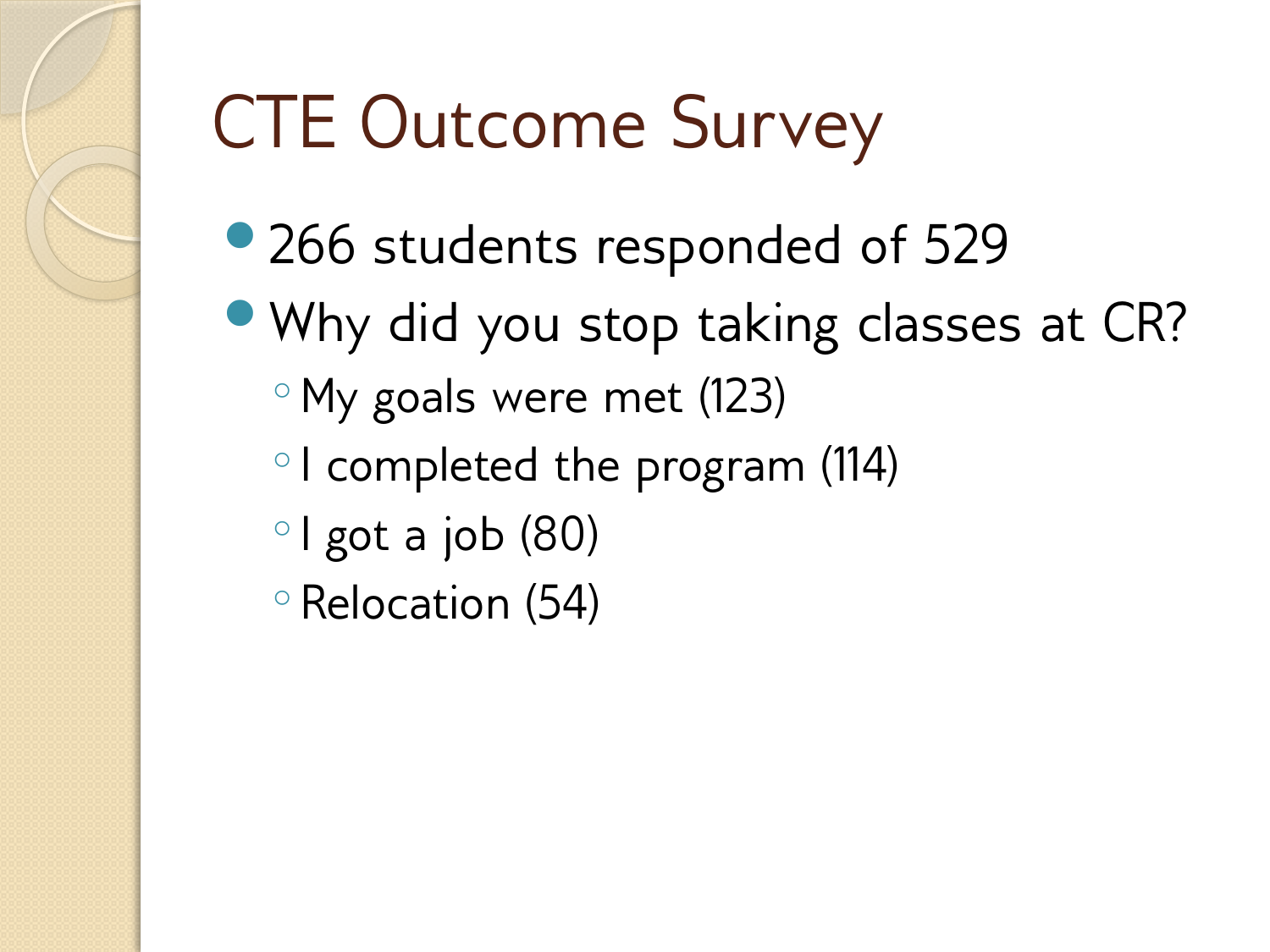

# CTE Outcome Survey
266 students responded of 529
Why did you stop taking classes at CR?
My goals were met (123)
I completed the program (114)
I got a job (80)
Relocation (54)